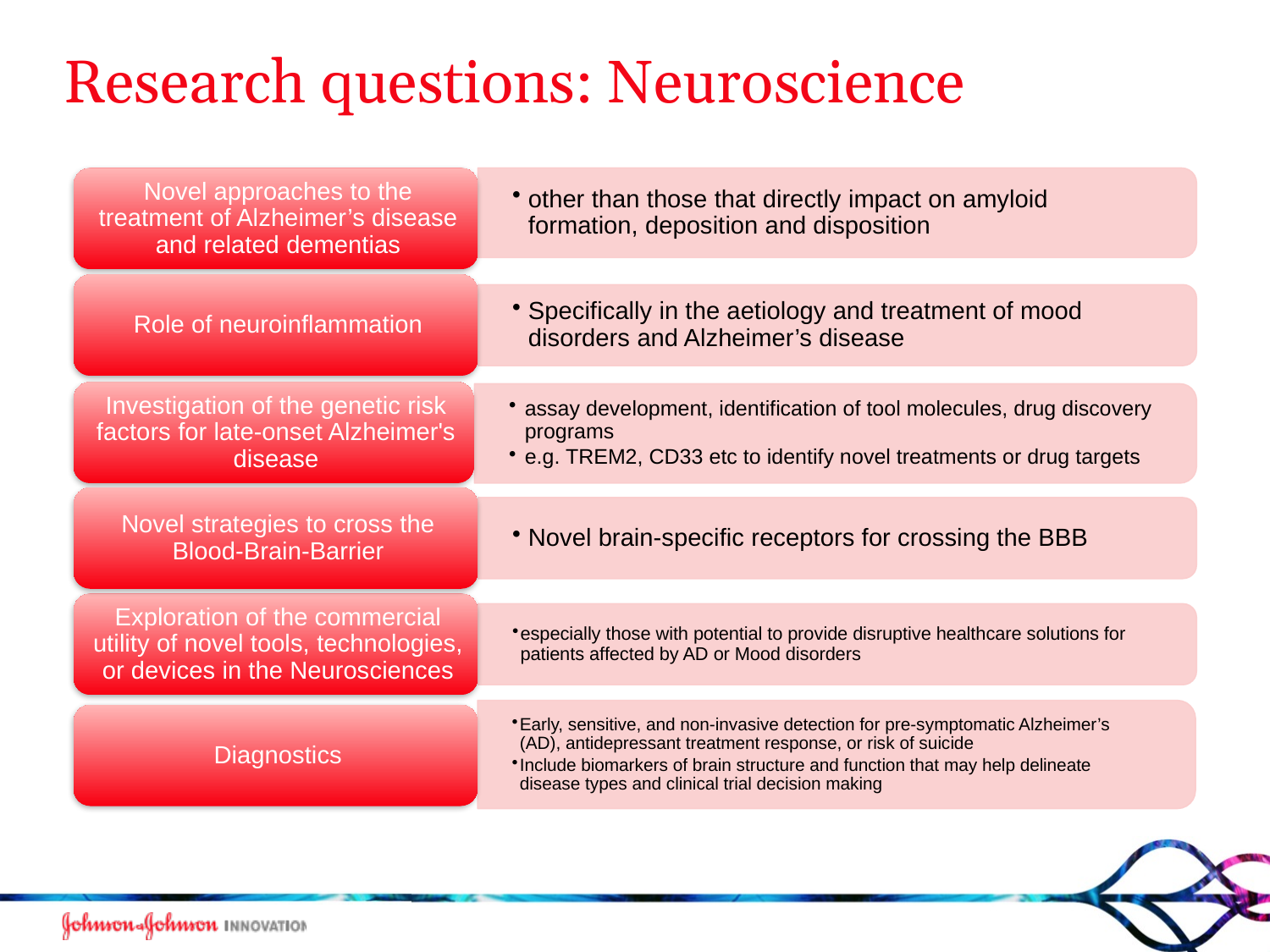

# Research questions: Neuroscience
assay development, identification of tool molecules, drug discovery programs
e.g. TREM2, CD33 etc to identify novel treatments or drug targets
Investigation of the genetic risk factors for late-onset Alzheimer's disease
other than those that directly impact on amyloid formation, deposition and disposition
Novel approaches to the treatment of Alzheimer’s disease and related dementias
especially those with potential to provide disruptive healthcare solutions for patients affected by AD or Mood disorders
Exploration of the commercial utility of novel tools, technologies, or devices in the Neurosciences
Novel brain-specific receptors for crossing the BBB
Novel strategies to cross the Blood-Brain-Barrier
Specifically in the aetiology and treatment of mood disorders and Alzheimer’s disease
Role of neuroinflammation
Early, sensitive, and non-invasive detection for pre-symptomatic Alzheimer’s (AD), antidepressant treatment response, or risk of suicide
Include biomarkers of brain structure and function that may help delineate disease types and clinical trial decision making
Diagnostics